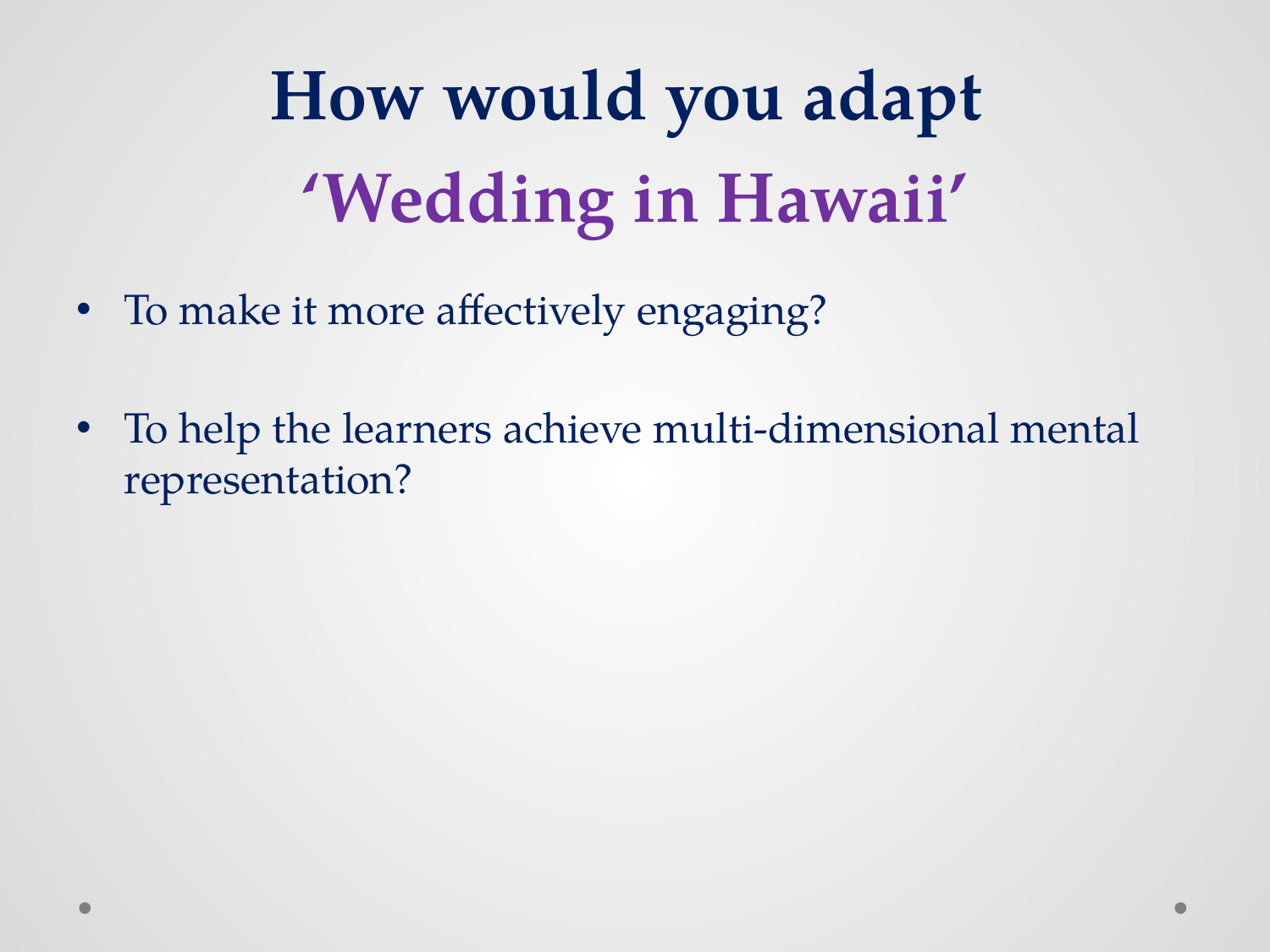

# How would you adapt ‘Wedding in Hawaii’
To make it more affectively engaging?

To help the learners achieve multi-dimensional mental representation?